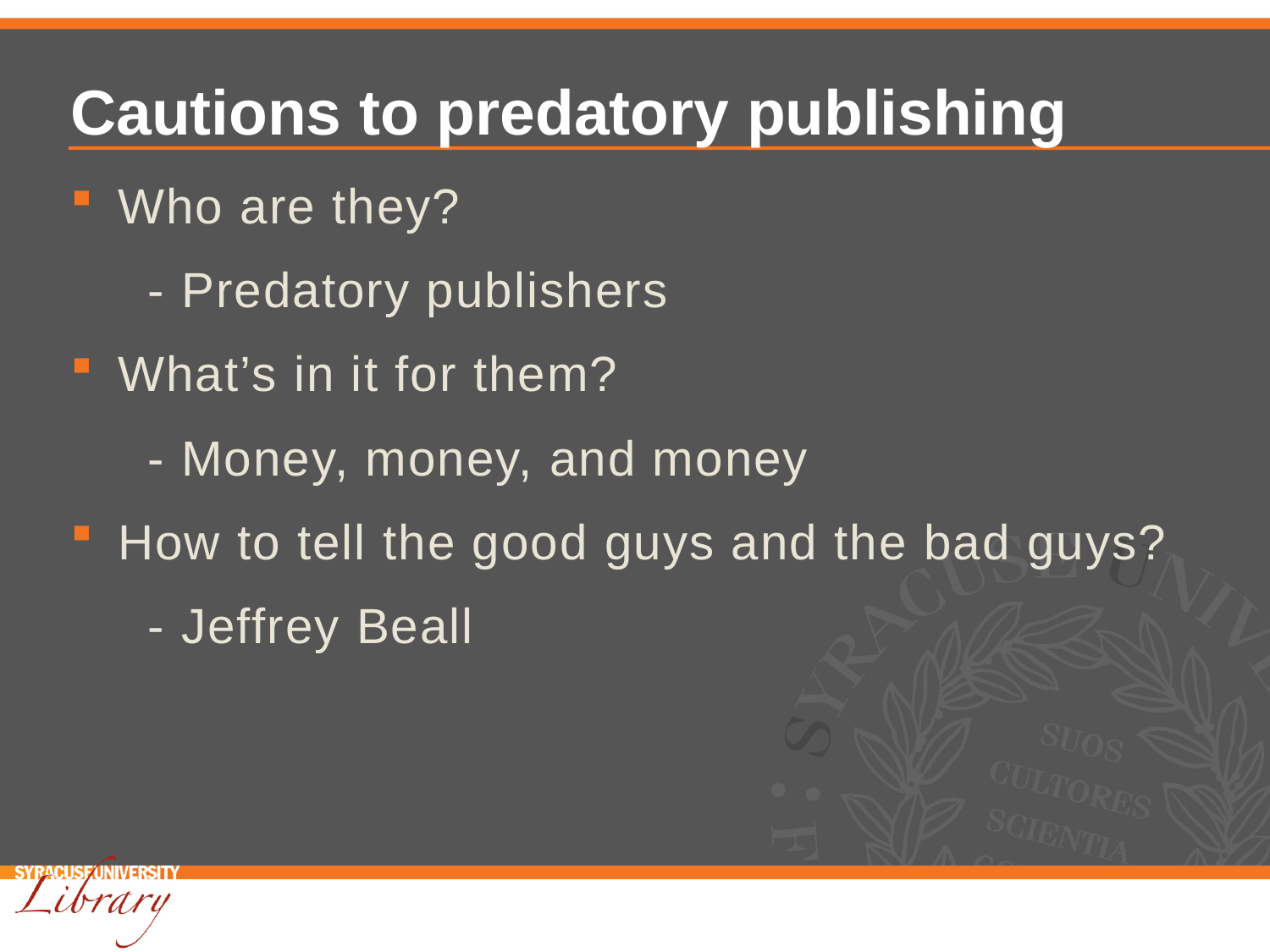

# Cautions to predatory publishing
Who are they?
     - Predatory publishers
What’s in it for them?
     - Money, money, and money
How to tell the good guys and the bad guys?
     - Jeffrey Beall